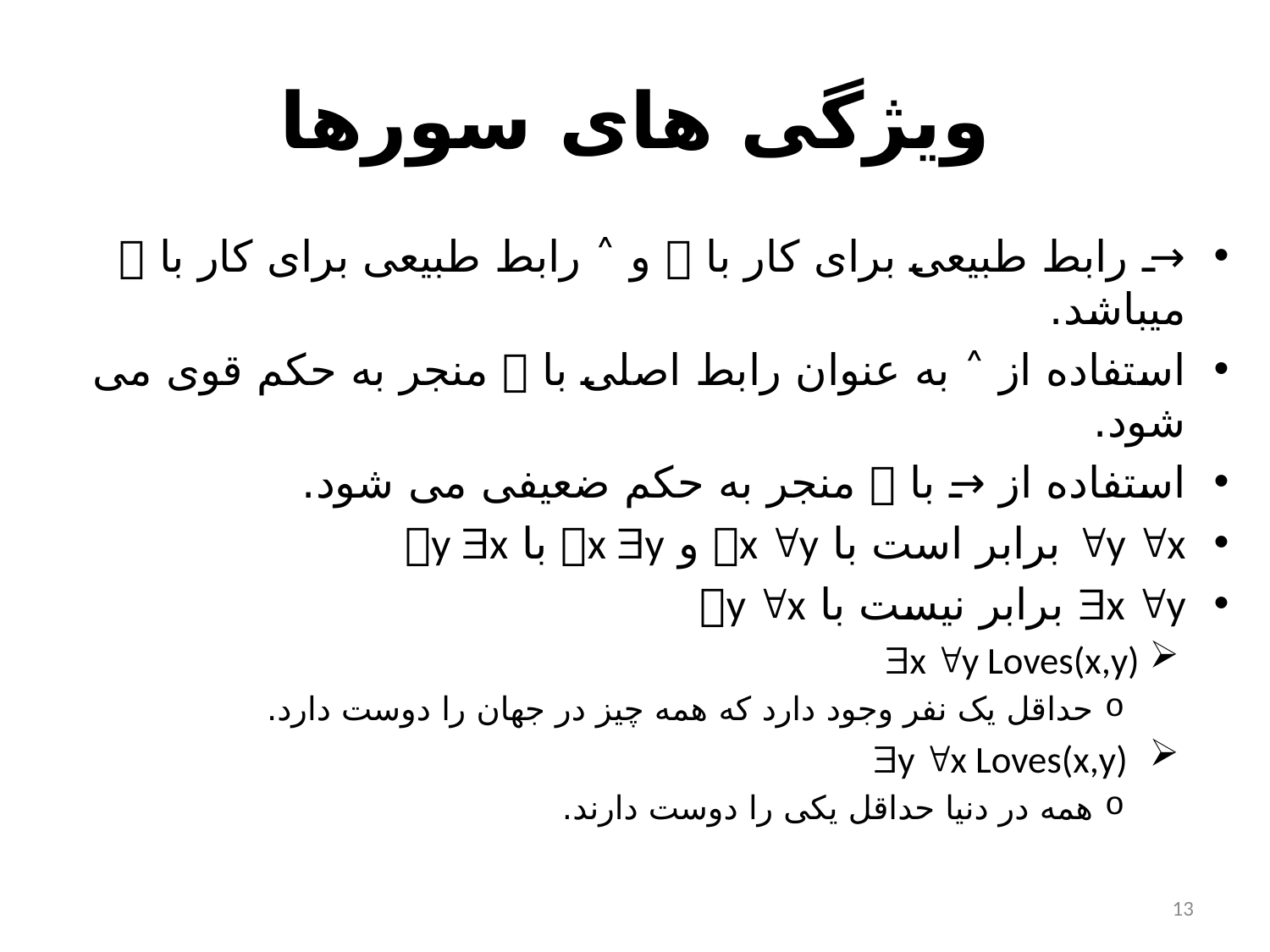

# ویژگی های سورها
→ رابط طبیعی برای کار با ∀ و ˄ رابط طبیعی برای کار با ∃ میباشد.
استفاده از ˄ به عنوان رابط اصلی با ∀ منجر به حکم قوی می شود.
استفاده از → با ∃ منجر به حکم ضعیفی می شود.
∀y ∀x برابر است با ∀x ∀y و ∃x ∃y با ∃y ∃x
∃x ∀y برابر نیست با ∃y ∀x
∃x ∀y Loves(x,y)
حداقل یک نفر وجود دارد که همه چیز در جهان را دوست دارد.
 ∃y ∀x Loves(x,y)
همه در دنیا حداقل یکی را دوست دارند.

13